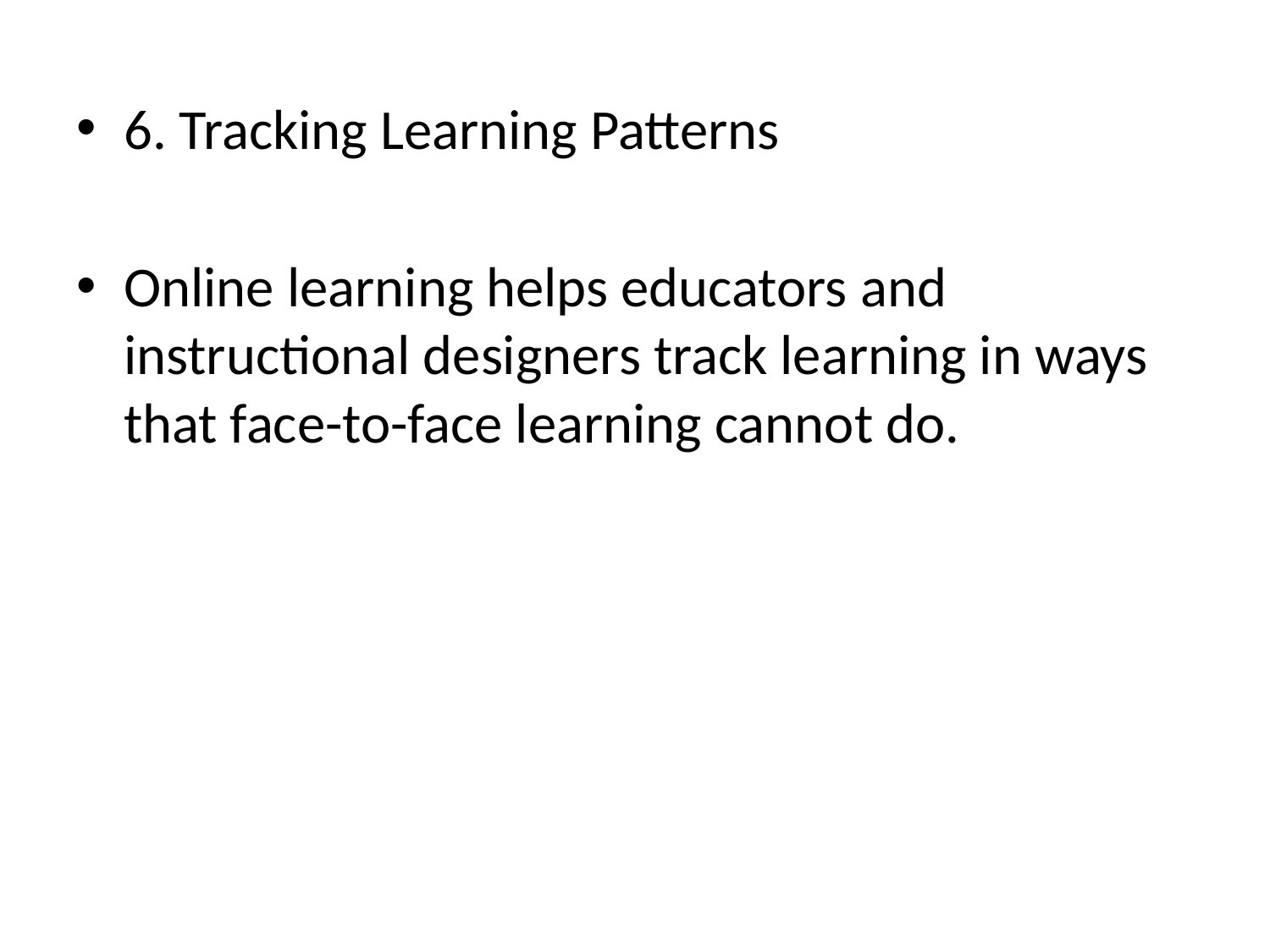

6. Tracking Learning Patterns

Online learning helps educators and instructional designers track learning in ways that face-to-face learning cannot do.